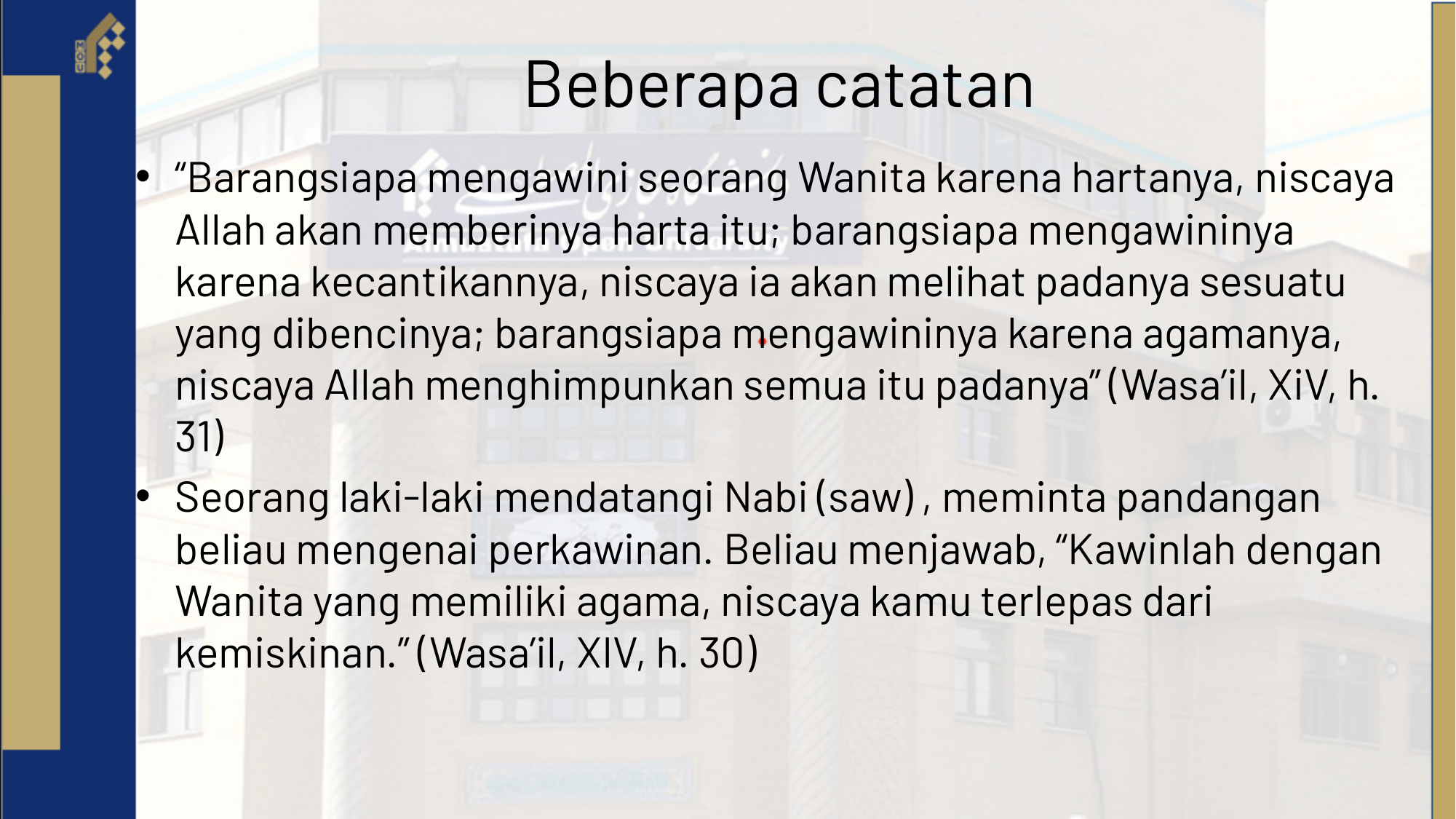

# Beberapa catatan
“Barangsiapa mengawini seorang Wanita karena hartanya, niscaya Allah akan memberinya harta itu; barangsiapa mengawininya karena kecantikannya, niscaya ia akan melihat padanya sesuatu yang dibencinya; barangsiapa mengawininya karena agamanya, niscaya Allah menghimpunkan semua itu padanya” (Wasa’il, XiV, h. 31)
Seorang laki-laki mendatangi Nabi (saw) , meminta pandangan beliau mengenai perkawinan. Beliau menjawab, “Kawinlah dengan Wanita yang memiliki agama, niscaya kamu terlepas dari kemiskinan.” (Wasa’il, XIV, h. 30)